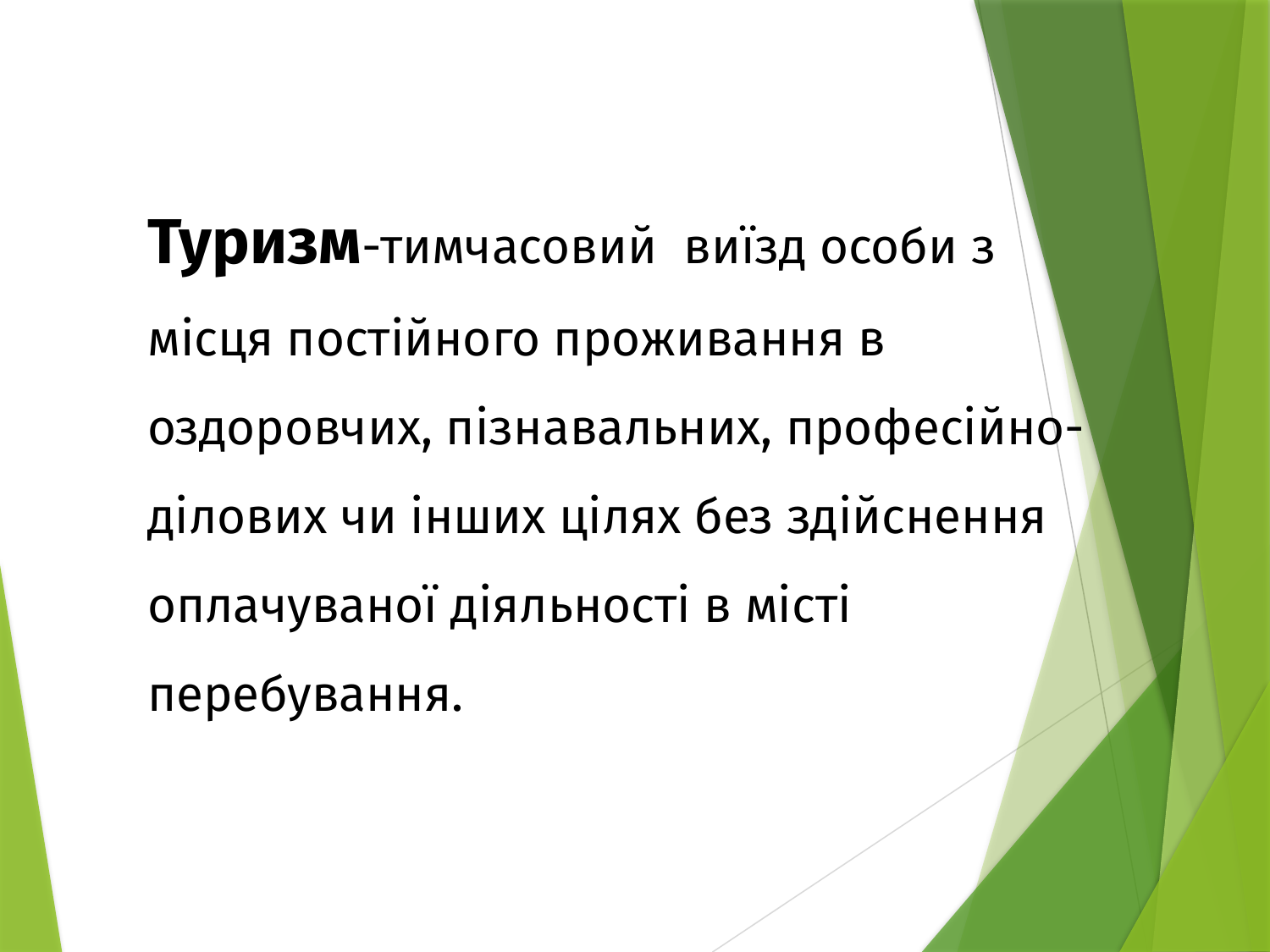

Туризм-тимчасовий  виїзд особи з місця постійного проживання в оздоровчих, пізнавальних, професійно-ділових чи інших цілях без здійснення оплачуваної діяльності в місті перебування.